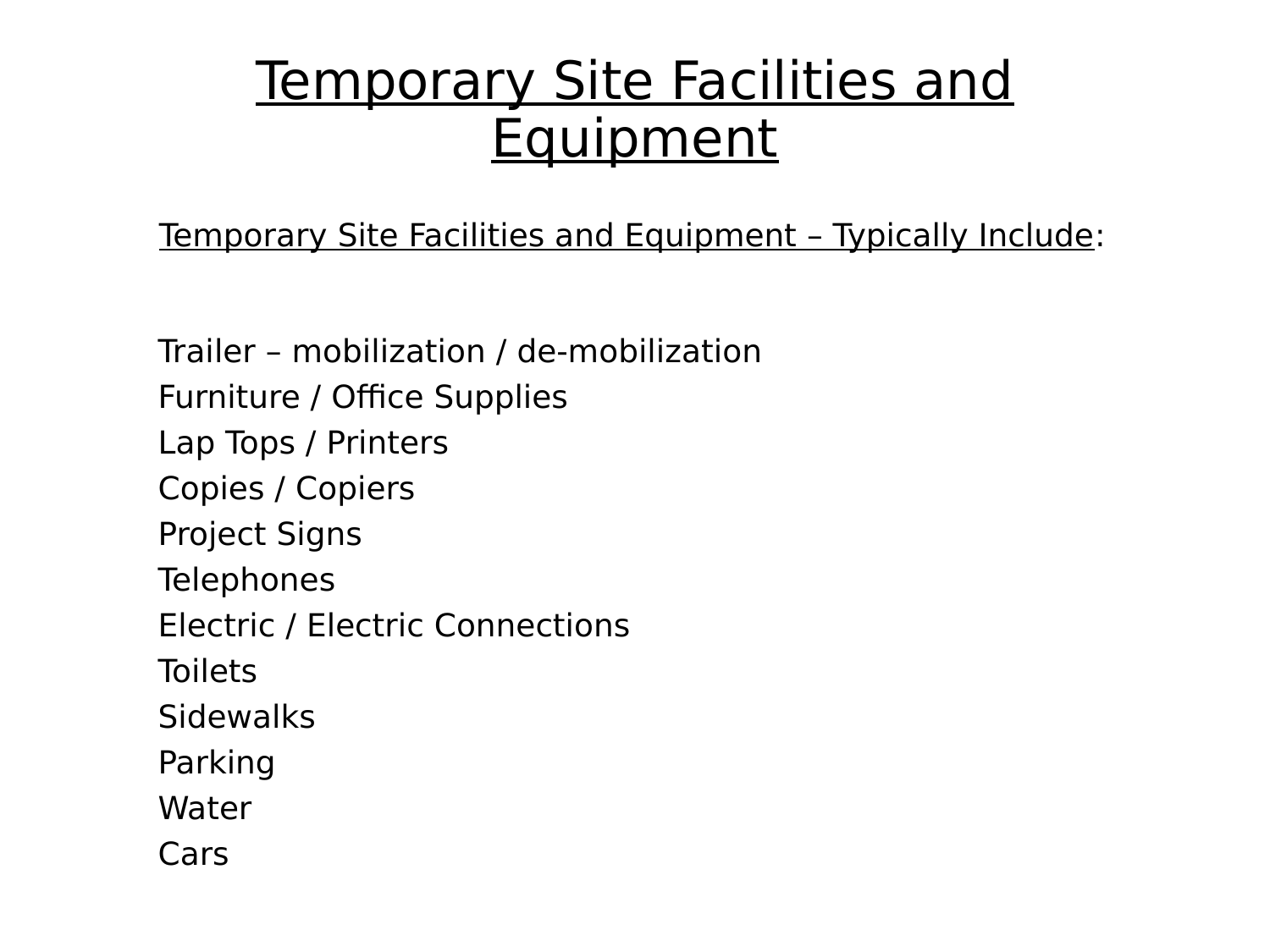

# Temporary Site Facilities and Equipment
    Temporary Site Facilities and Equipment – Typically Include:

	Trailer – mobilization / de-mobilization
	Furniture / Office Supplies
	Lap Tops / Printers
	Copies / Copiers
	Project Signs
	Telephones
	Electric / Electric Connections
	Toilets
	Sidewalks
	Parking
	Water
	Cars